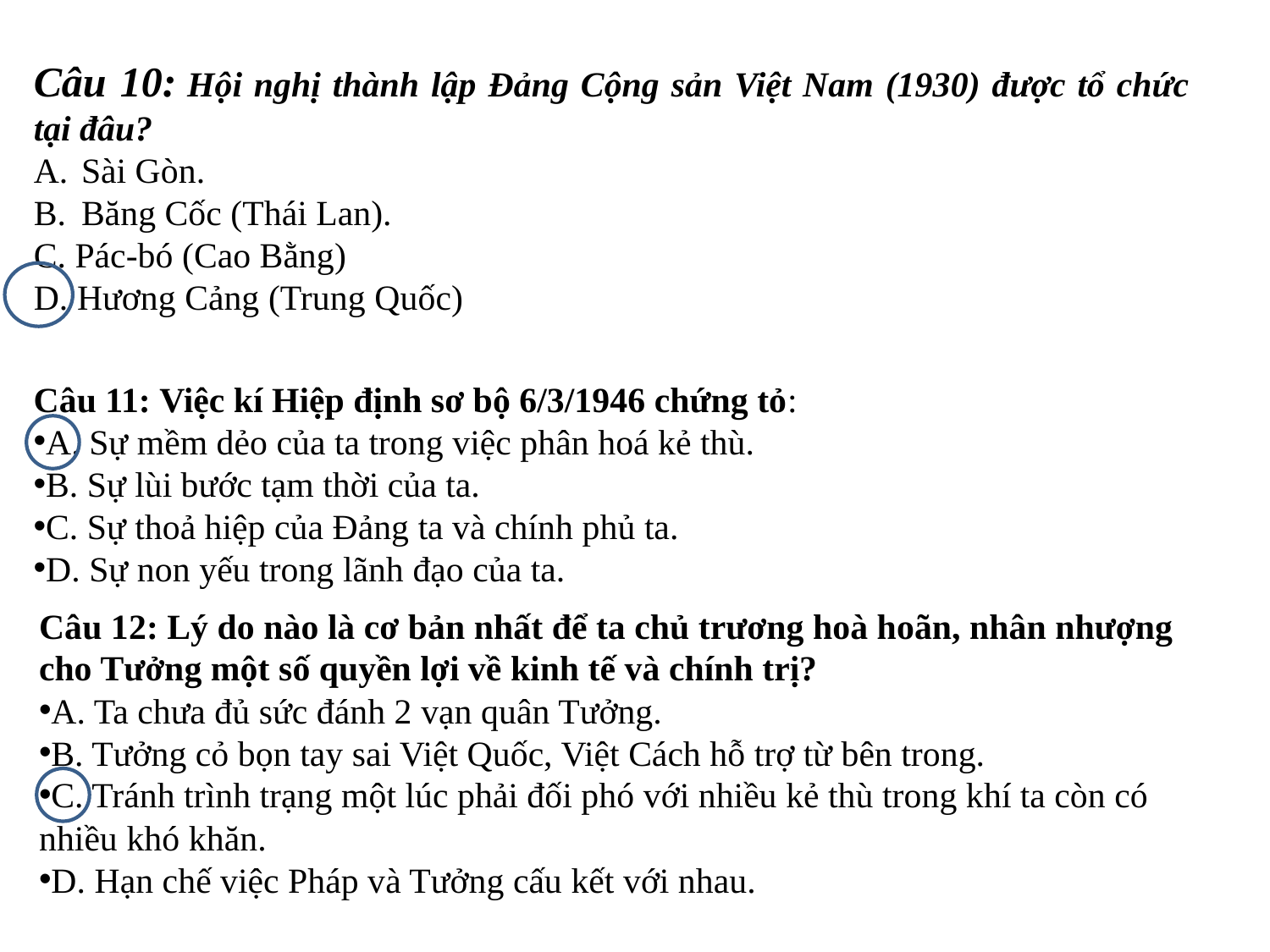

Câu 10: Hội nghị thành lập Đảng Cộng sản Việt Nam (1930) được tổ chức tại đâu?
Sài Gòn.
Băng Cốc (Thái Lan).
C. Pác-bó (Cao Bằng)
D. Hương Cảng (Trung Quốc)

Câu 11: Việc kí Hiệp định sơ bộ 6/3/1946 chứng tỏ:
A. Sự mềm dẻo của ta trong việc phân hoá kẻ thù.
B. Sự lùi bước tạm thời của ta.
C. Sự thoả hiệp của Đảng ta và chính phủ ta.
D. Sự non yếu trong lãnh đạo của ta.

Câu 12: Lý do nào là cơ bản nhất để ta chủ trương hoà hoãn, nhân nhượng cho Tưởng một số quyền lợi về kinh tế và chính trị?
A. Ta chưa đủ sức đánh 2 vạn quân Tưởng.
B. Tưởng cỏ bọn tay sai Việt Quốc, Việt Cách hỗ trợ từ bên trong.
C. Tránh trình trạng một lúc phải đối phó với nhiều kẻ thù trong khí ta còn có nhiều khó khăn.
D. Hạn chế việc Pháp và Tưởng cấu kết với nhau.